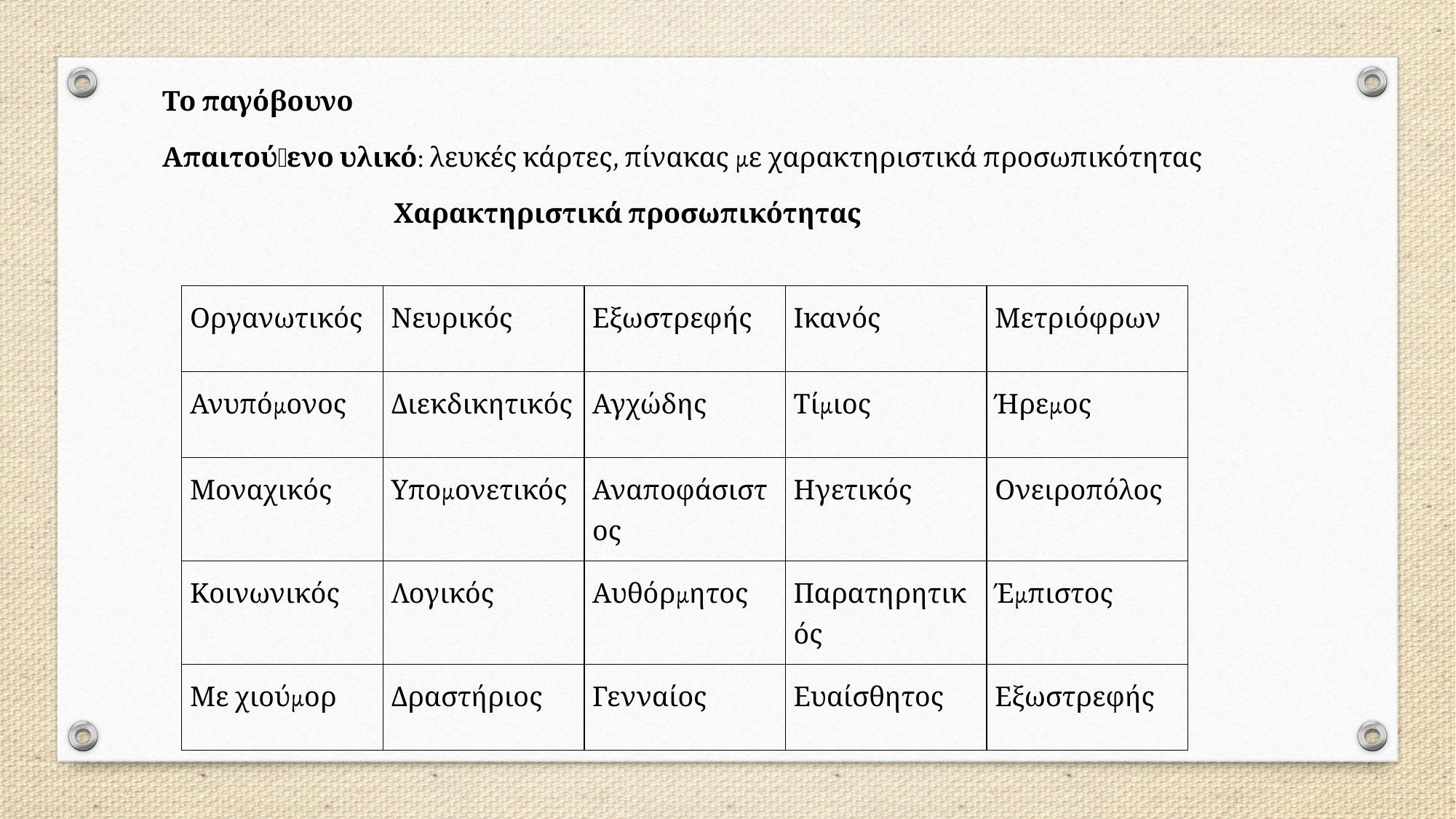

Το παγόβουνο
Απαιτούμενο υλικό: λευκές κάρτες, πίνακας με χαρακτηριστικά προσωπικότητας
                                         Χαρακτηριστικά προσωπικότητας

| Οργανωτικός | Νευρικός | Εξωστρεφής | Ικανός | Μετριόφρων |
| --- | --- | --- | --- | --- |
| Ανυπόμονος | Διεκδικητικός | Αγχώδης | Τίμιος | Ήρεμος |
| Μοναχικός | Υπομονετικός | Αναποφάσιστος | Ηγετικός | Ονειροπόλος |
| Κοινωνικός | Λογικός | Αυθόρμητος | Παρατηρητικός | Έμπιστος |
| Με χιούμορ | Δραστήριος | Γενναίος | Ευαίσθητος | Εξωστρεφής |